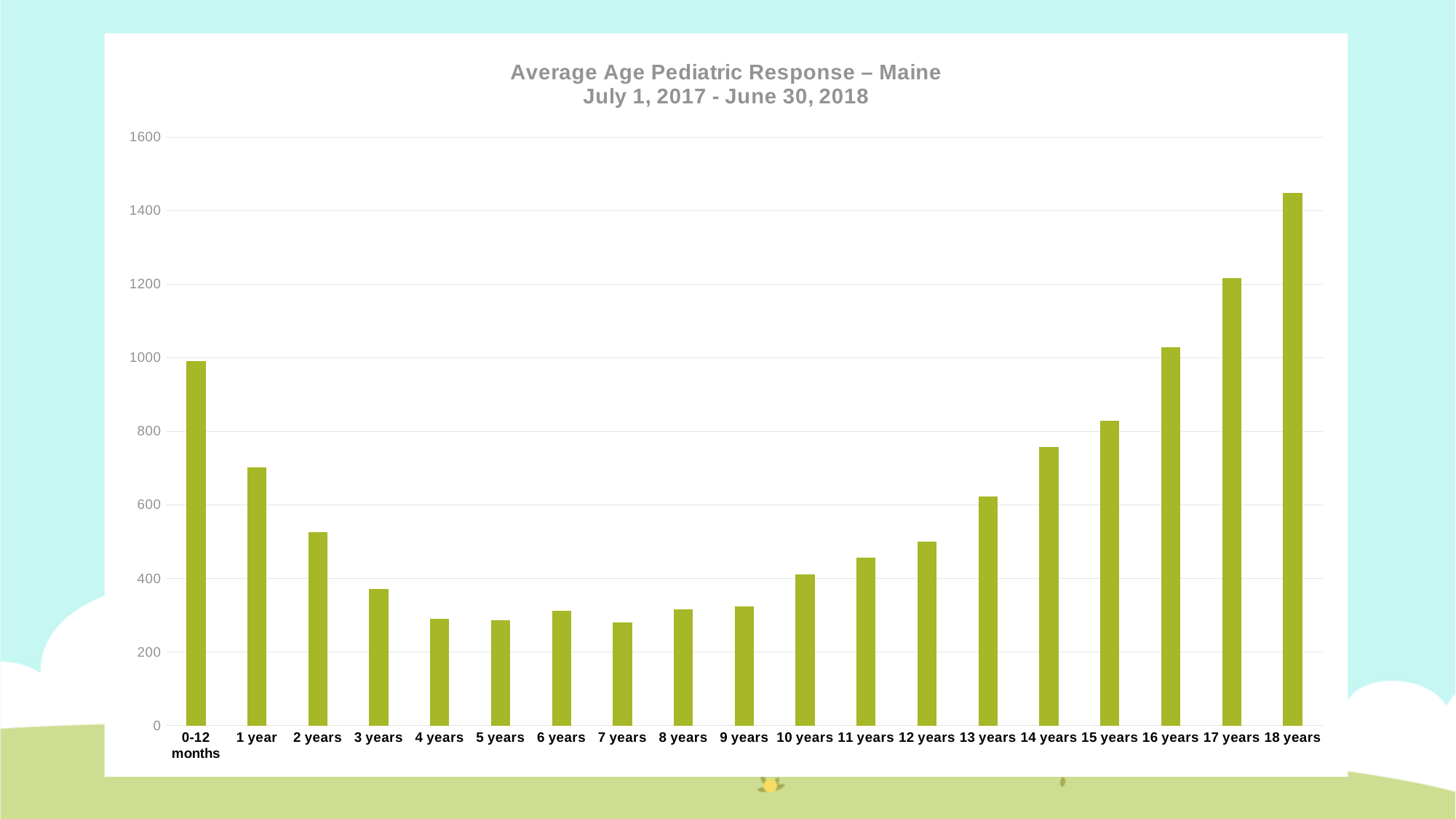

### Chart: Average Age Pediatric Response – Maine
July 1, 2017 - June 30, 2018

| Category |  |
|---|---|
| 0-12 months | 991.0 |
| 1 year | 703.0 |
| 2 years | 527.0 |
| 3 years | 371.0 |
| 4 years | 291.0 |
| 5 years | 286.0 |
| 6 years | 312.0 |
| 7 years | 280.0 |
| 8 years | 317.0 |
| 9 years | 325.0 |
| 10 years | 411.0 |
| 11 years | 457.0 |
| 12 years | 500.0 |
| 13 years | 623.0 |
| 14 years | 758.0 |
| 15 years | 829.0 |
| 16 years | 1030.0 |
| 17 years | 1217.0 |
| 18 years | 1449.0 |